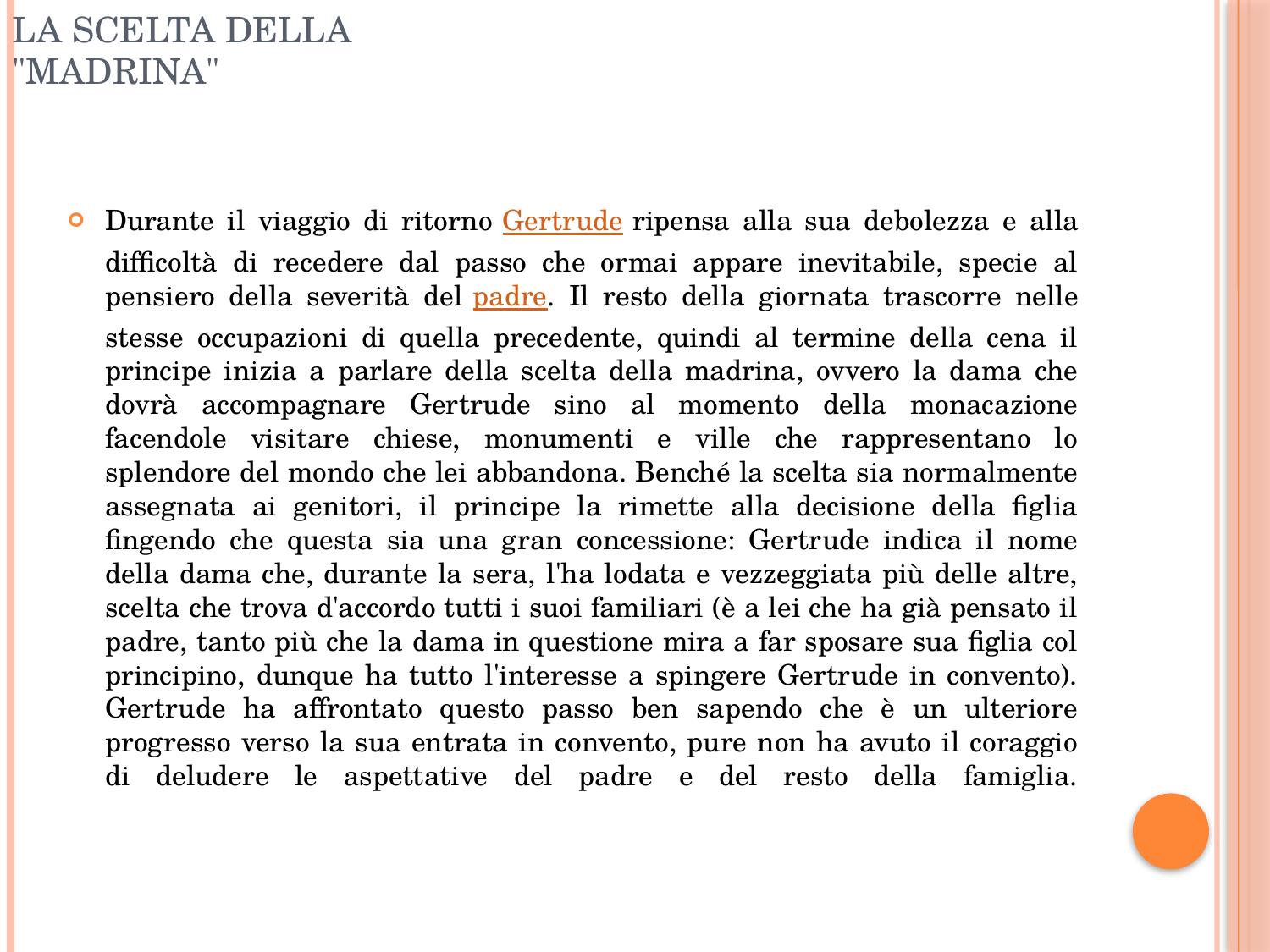

# La scelta della "madrina"
Durante il viaggio di ritorno Gertrude ripensa alla sua debolezza e alla difficoltà di recedere dal passo che ormai appare inevitabile, specie al pensiero della severità del padre. Il resto della giornata trascorre nelle stesse occupazioni di quella precedente, quindi al termine della cena il principe inizia a parlare della scelta della madrina, ovvero la dama che dovrà accompagnare Gertrude sino al momento della monacazione facendole visitare chiese, monumenti e ville che rappresentano lo splendore del mondo che lei abbandona. Benché la scelta sia normalmente assegnata ai genitori, il principe la rimette alla decisione della figlia fingendo che questa sia una gran concessione: Gertrude indica il nome della dama che, durante la sera, l'ha lodata e vezzeggiata più delle altre, scelta che trova d'accordo tutti i suoi familiari (è a lei che ha già pensato il padre, tanto più che la dama in questione mira a far sposare sua figlia col principino, dunque ha tutto l'interesse a spingere Gertrude in convento). Gertrude ha affrontato questo passo ben sapendo che è un ulteriore progresso verso la sua entrata in convento, pure non ha avuto il coraggio di deludere le aspettative del padre e del resto della famiglia.